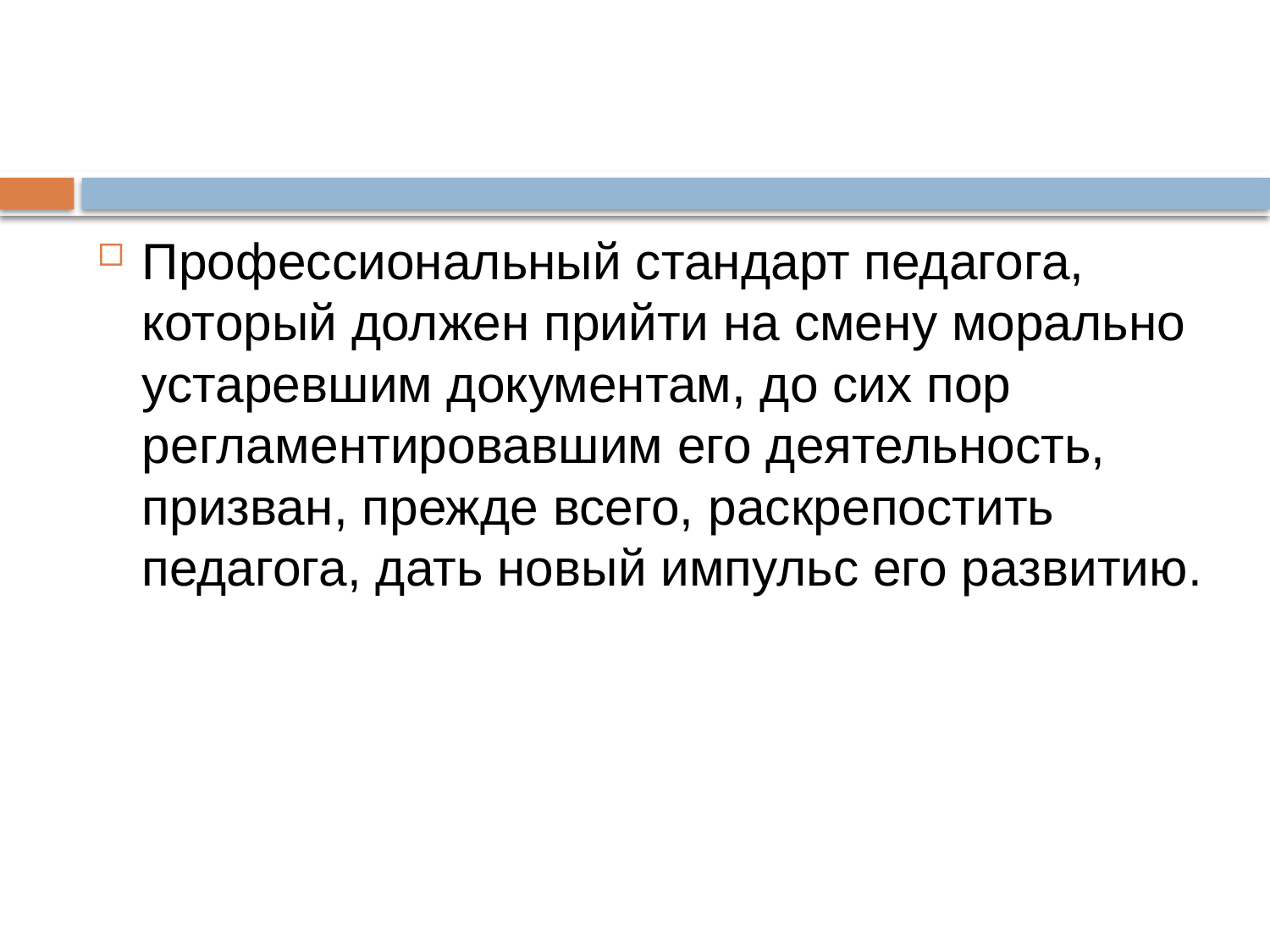

#
Профессиональный стандарт педагога, который должен прийти на смену морально устаревшим документам, до сих пор регламентировавшим его деятельность, призван, прежде всего, раскрепостить педагога, дать новый импульс его развитию.